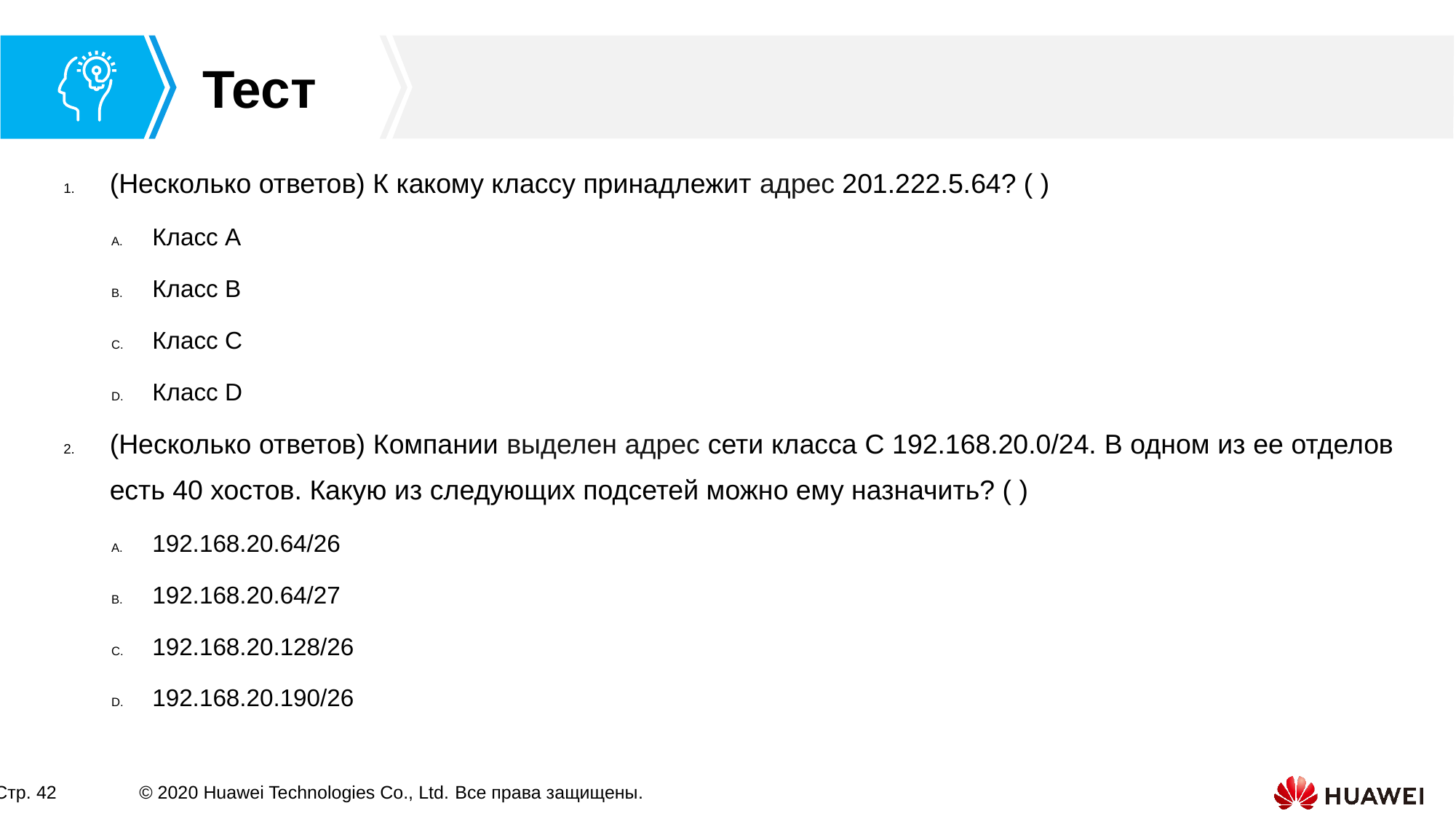

(Несколько ответов) К какому классу принадлежит адрес 201.222.5.64? ( )
Класс A
Класс B
Класс C
Класс D
(Несколько ответов) Компании выделен адрес сети класса C 192.168.20.0/24. В одном из ее отделов есть 40 хостов. Какую из следующих подсетей можно ему назначить? ( )
192.168.20.64/26
192.168.20.64/27
192.168.20.128/26
192.168.20.190/26